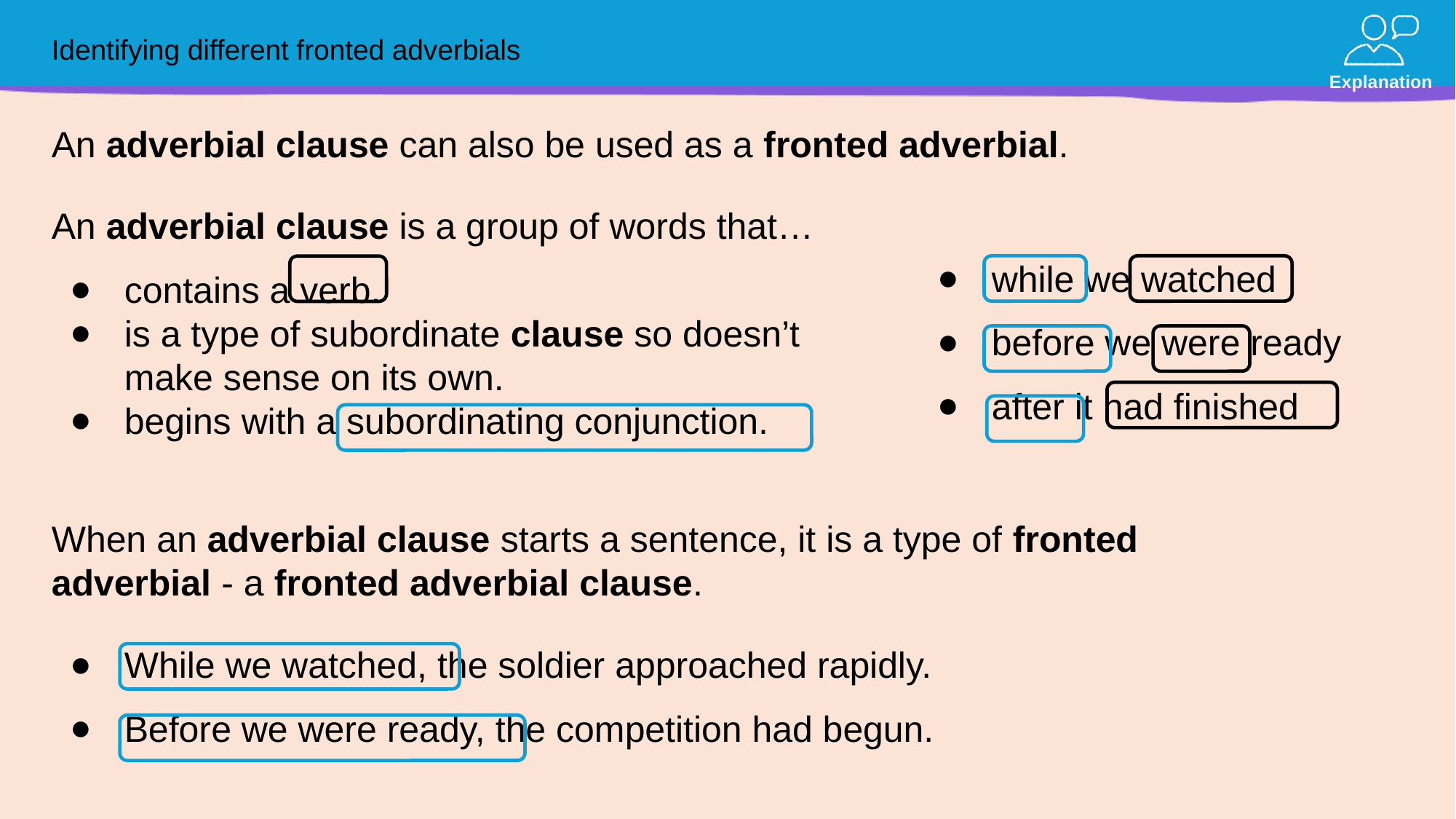

# Identifying different fronted adverbials
An adverbial clause can also be used as a fronted adverbial.
An adverbial clause is a group of words that…
contains a verb.
is a type of subordinate clause so doesn’t make sense on its own.
begins with a subordinating conjunction.
while we watched
before we were ready
after it had finished

When an adverbial clause starts a sentence, it is a type of fronted adverbial - a fronted adverbial clause.
While we watched, the soldier approached rapidly.
Before we were ready, the competition had begun.